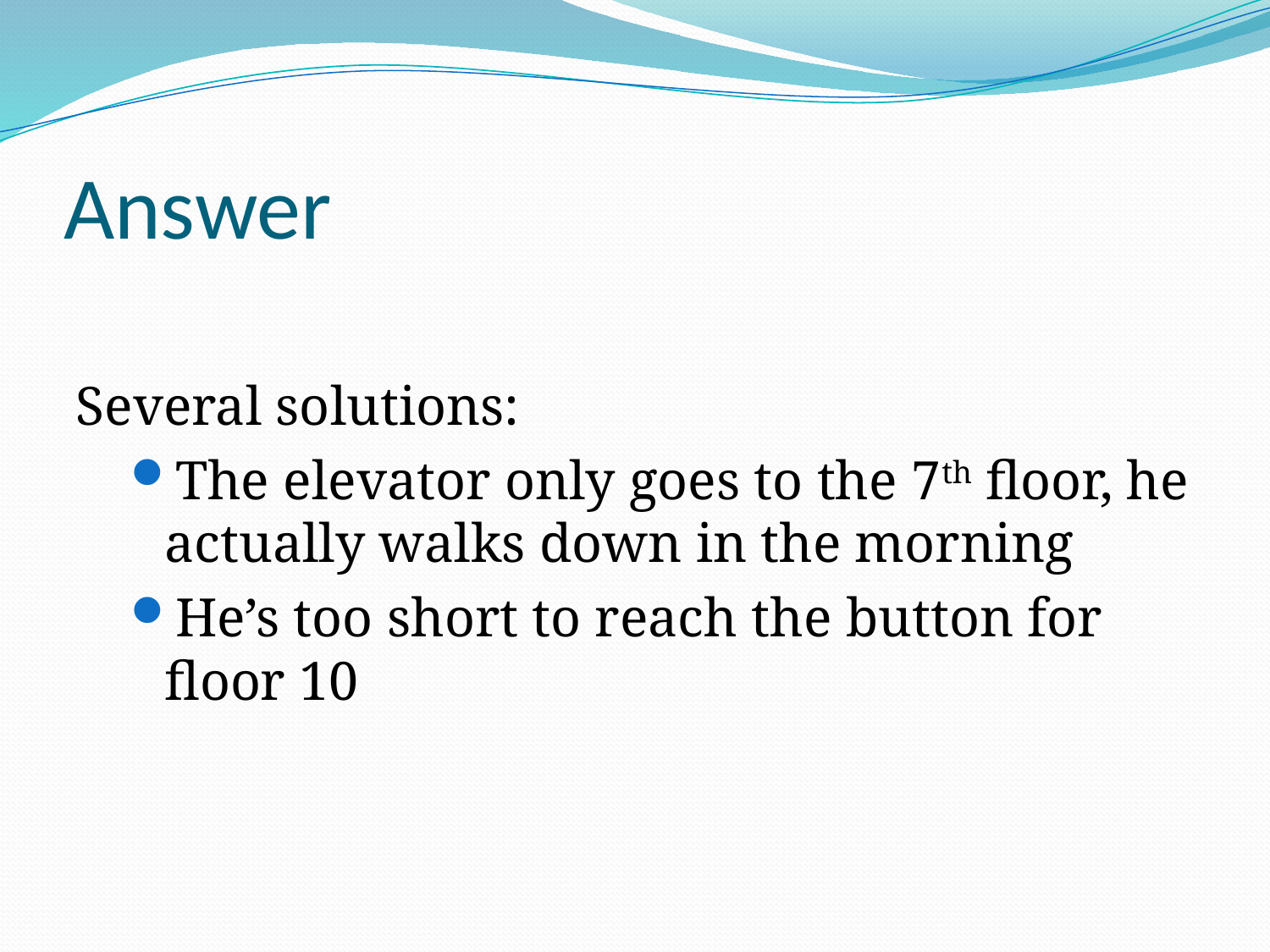

# Answer
Several solutions:
The elevator only goes to the 7th floor, he actually walks down in the morning
He’s too short to reach the button for floor 10